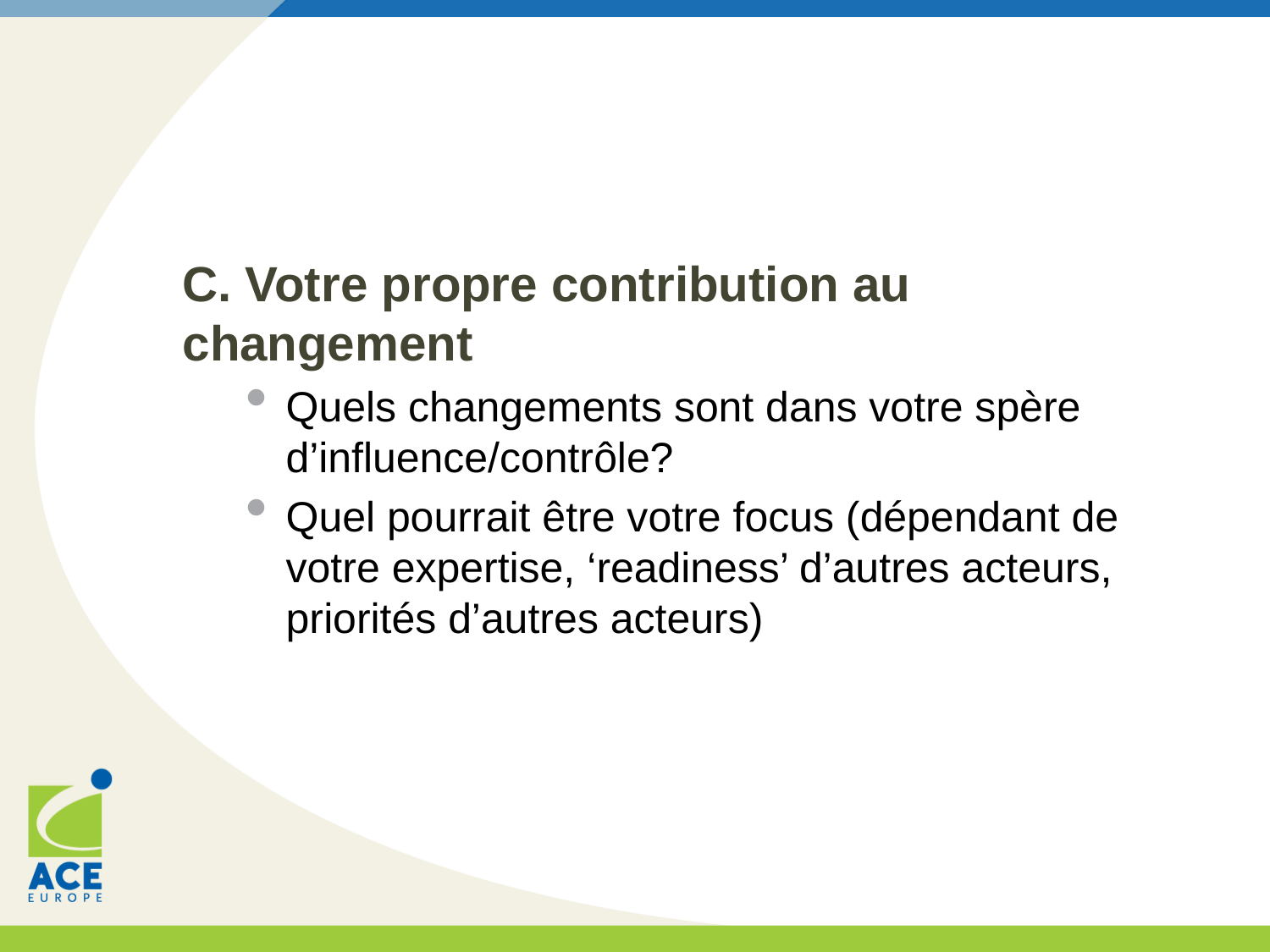

#
C. Votre propre contribution au changement
Quels changements sont dans votre spère d’influence/contrôle?
Quel pourrait être votre focus (dépendant de votre expertise, ‘readiness’ d’autres acteurs, priorités d’autres acteurs)